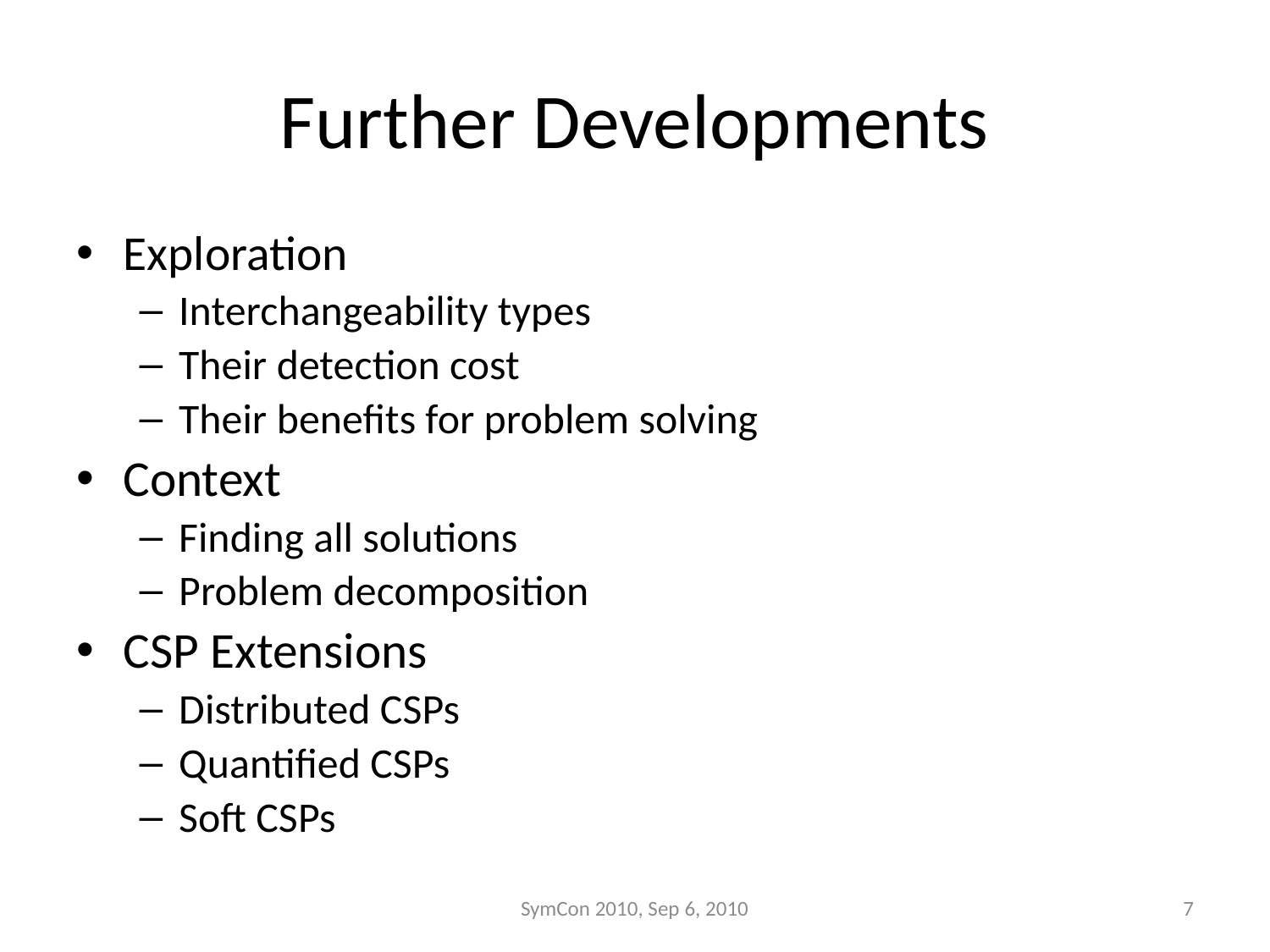

# Further Developments
Exploration
Interchangeability types
Their detection cost
Their benefits for problem solving
Context
Finding all solutions
Problem decomposition
CSP Extensions
Distributed CSPs
Quantified CSPs
Soft CSPs
SymCon 2010, Sep 6, 2010
7